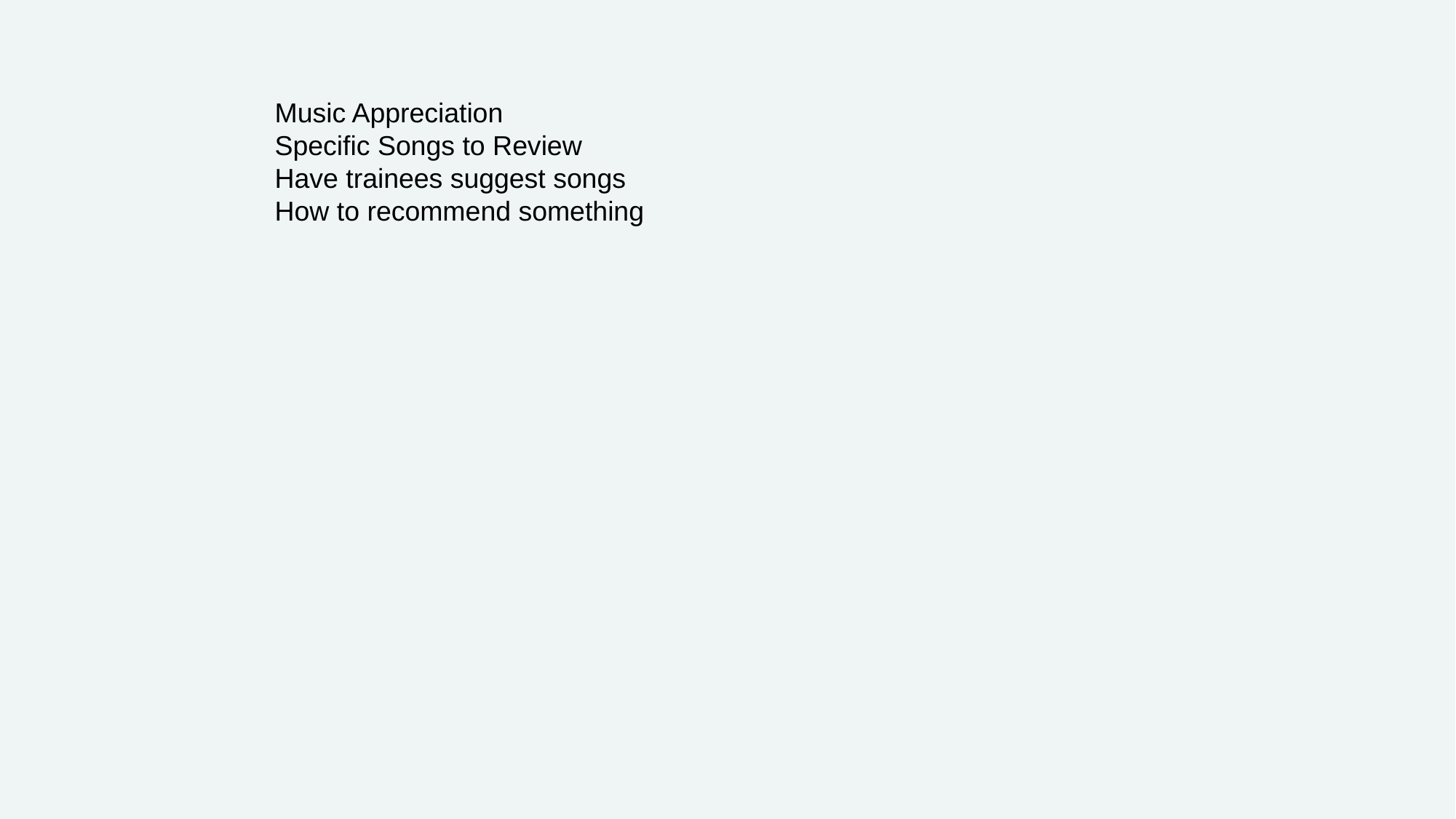

Music Appreciation
Specific Songs to Review
Have trainees suggest songs
How to recommend something